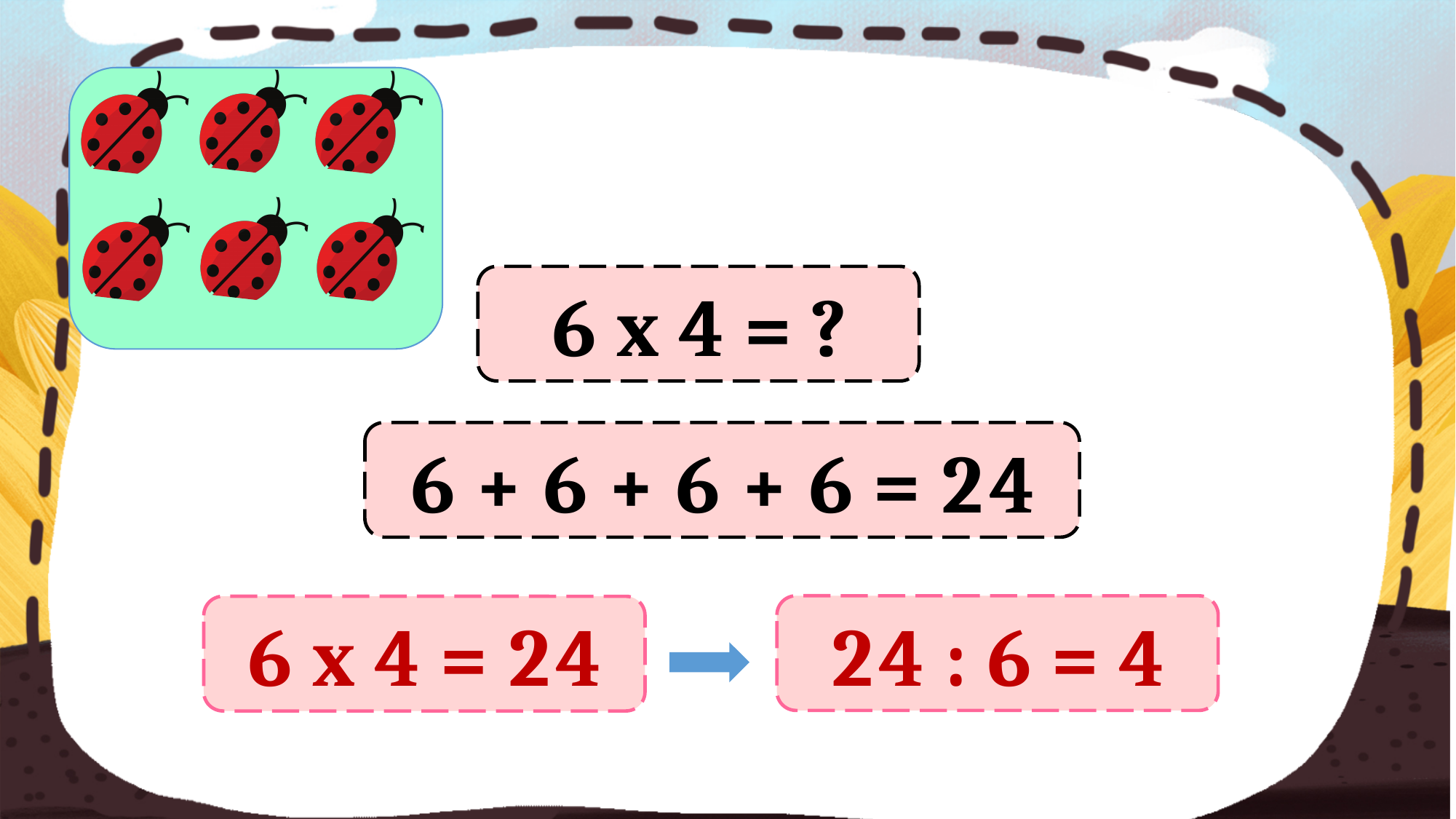

6 x 4 = ?
6 + 6 + 6 + 6 = 24
24 : 6 = 4
6 x 4 = 24